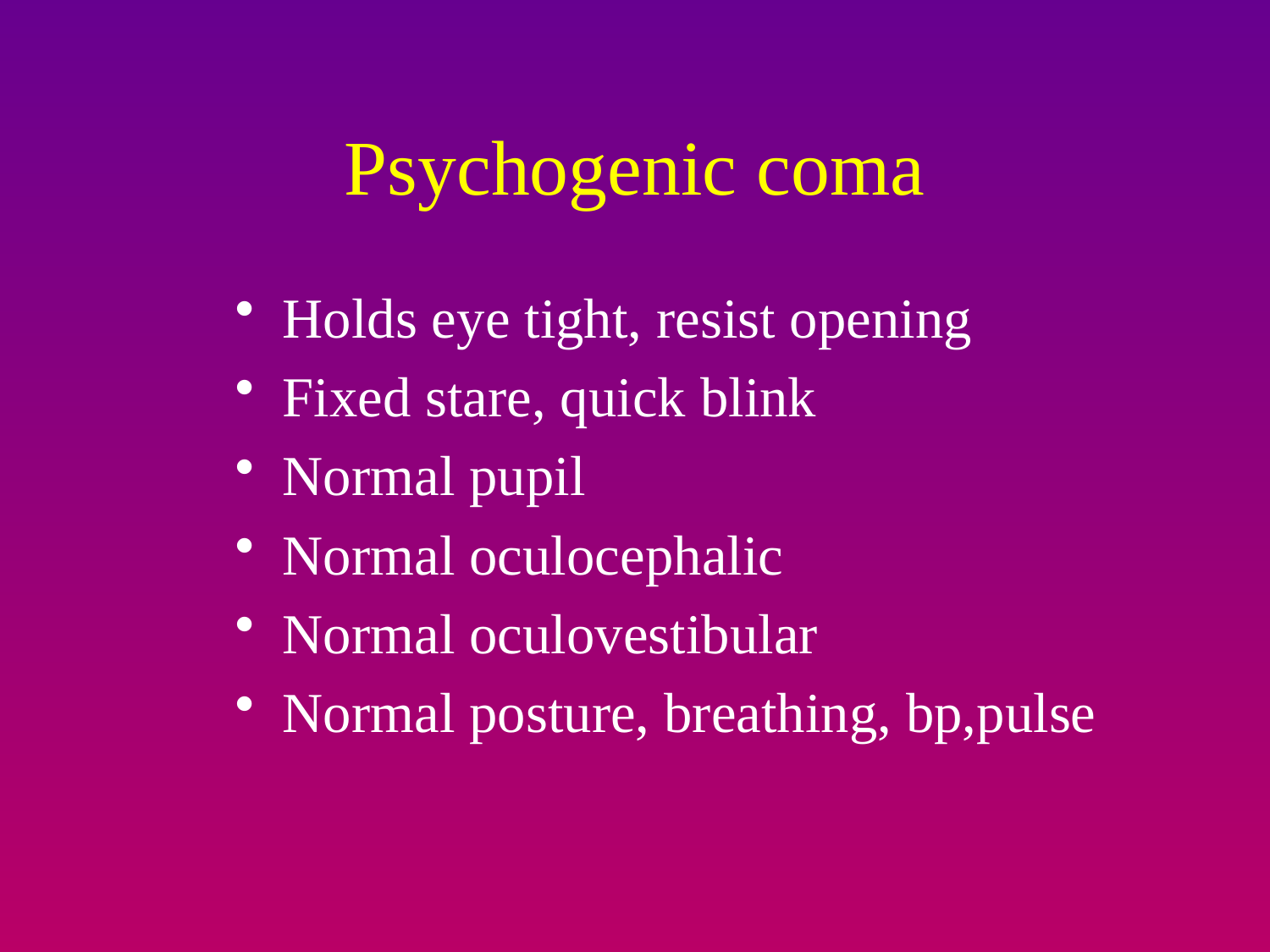

# Psychogenic coma
Holds eye tight, resist opening
Fixed stare, quick blink
Normal pupil
Normal oculocephalic
Normal oculovestibular
Normal posture, breathing, bp,pulse